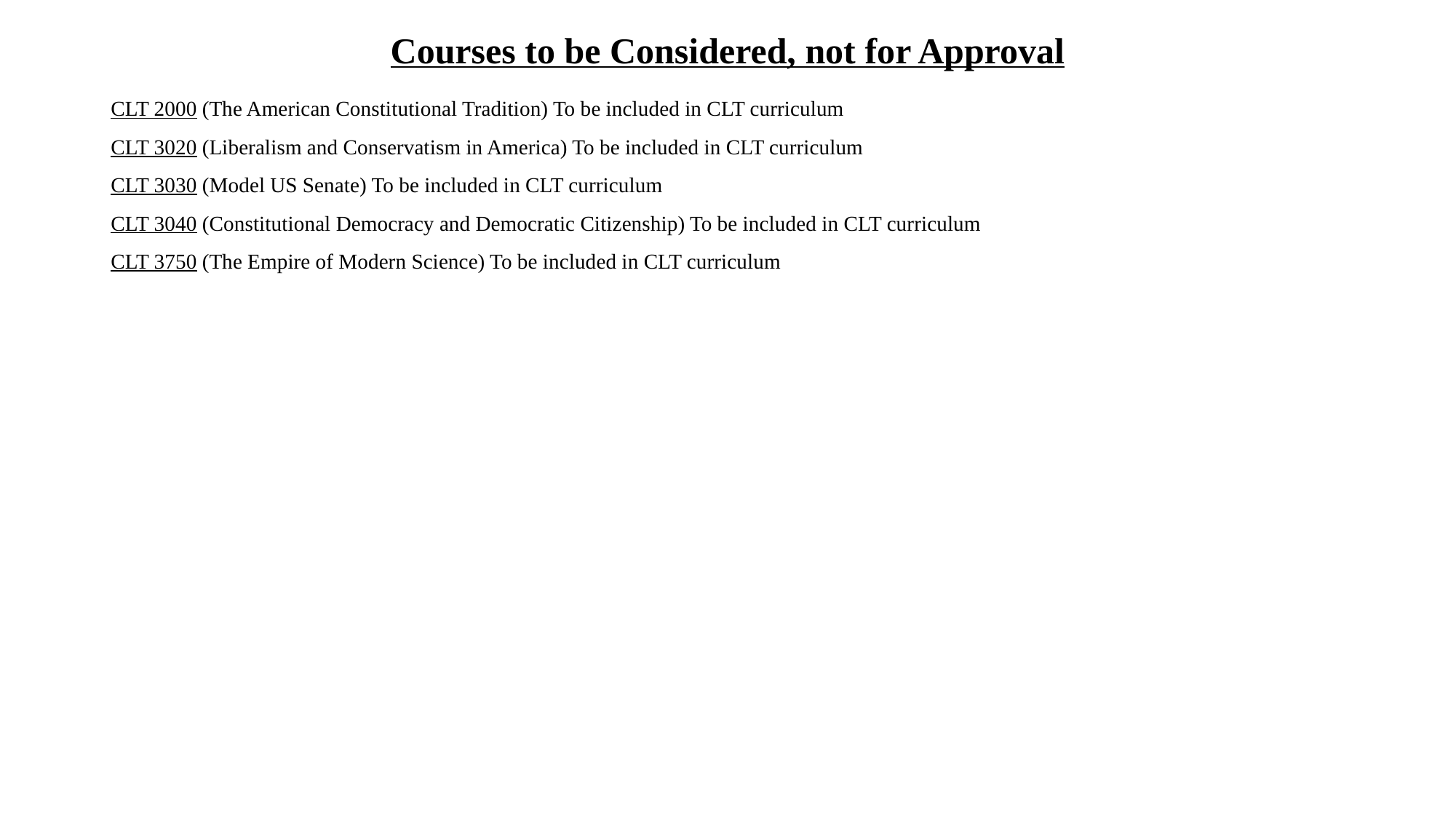

# Courses to be Considered, not for Approval
CLT 2000 (The American Constitutional Tradition) To be included in CLT curriculum
CLT 3020 (Liberalism and Conservatism in America) To be included in CLT curriculum
CLT 3030 (Model US Senate) To be included in CLT curriculum
CLT 3040 (Constitutional Democracy and Democratic Citizenship) To be included in CLT curriculum
CLT 3750 (The Empire of Modern Science) To be included in CLT curriculum